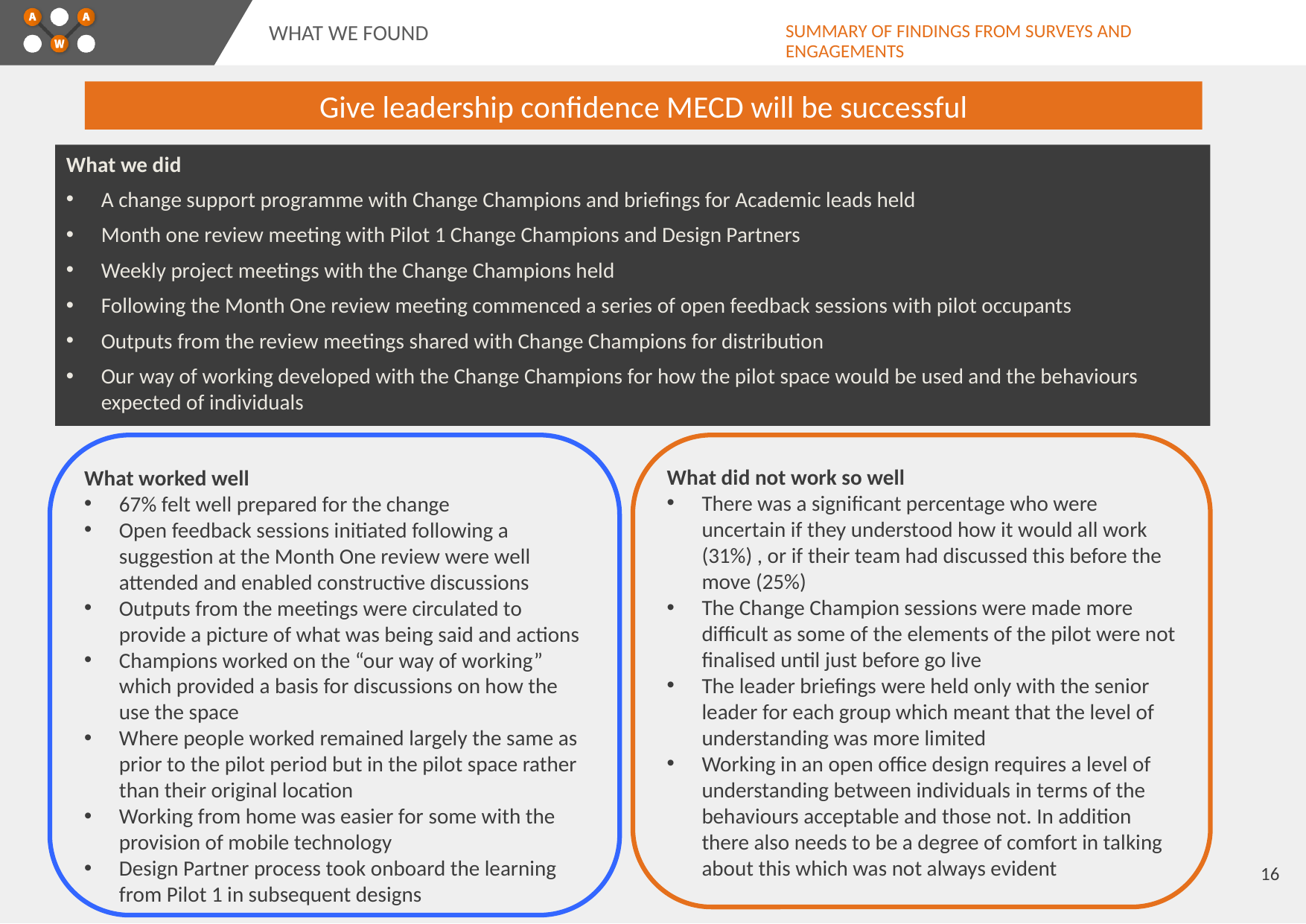

WHAT WE FOUND
SUMMARY OF FINDINGS FROM SURVEYS AND ENGAGEMENTS
Give leadership confidence MECD will be successful
What we did
A change support programme with Change Champions and briefings for Academic leads held
Month one review meeting with Pilot 1 Change Champions and Design Partners
Weekly project meetings with the Change Champions held
Following the Month One review meeting commenced a series of open feedback sessions with pilot occupants
Outputs from the review meetings shared with Change Champions for distribution
Our way of working developed with the Change Champions for how the pilot space would be used and the behaviours expected of individuals
What worked well
67% felt well prepared for the change
Open feedback sessions initiated following a suggestion at the Month One review were well attended and enabled constructive discussions
Outputs from the meetings were circulated to provide a picture of what was being said and actions
Champions worked on the “our way of working” which provided a basis for discussions on how the use the space
Where people worked remained largely the same as prior to the pilot period but in the pilot space rather than their original location
Working from home was easier for some with the provision of mobile technology
Design Partner process took onboard the learning from Pilot 1 in subsequent designs
What did not work so well
There was a significant percentage who were uncertain if they understood how it would all work (31%) , or if their team had discussed this before the move (25%)
The Change Champion sessions were made more difficult as some of the elements of the pilot were not finalised until just before go live
The leader briefings were held only with the senior leader for each group which meant that the level of understanding was more limited
Working in an open office design requires a level of understanding between individuals in terms of the behaviours acceptable and those not. In addition there also needs to be a degree of comfort in talking about this which was not always evident

16